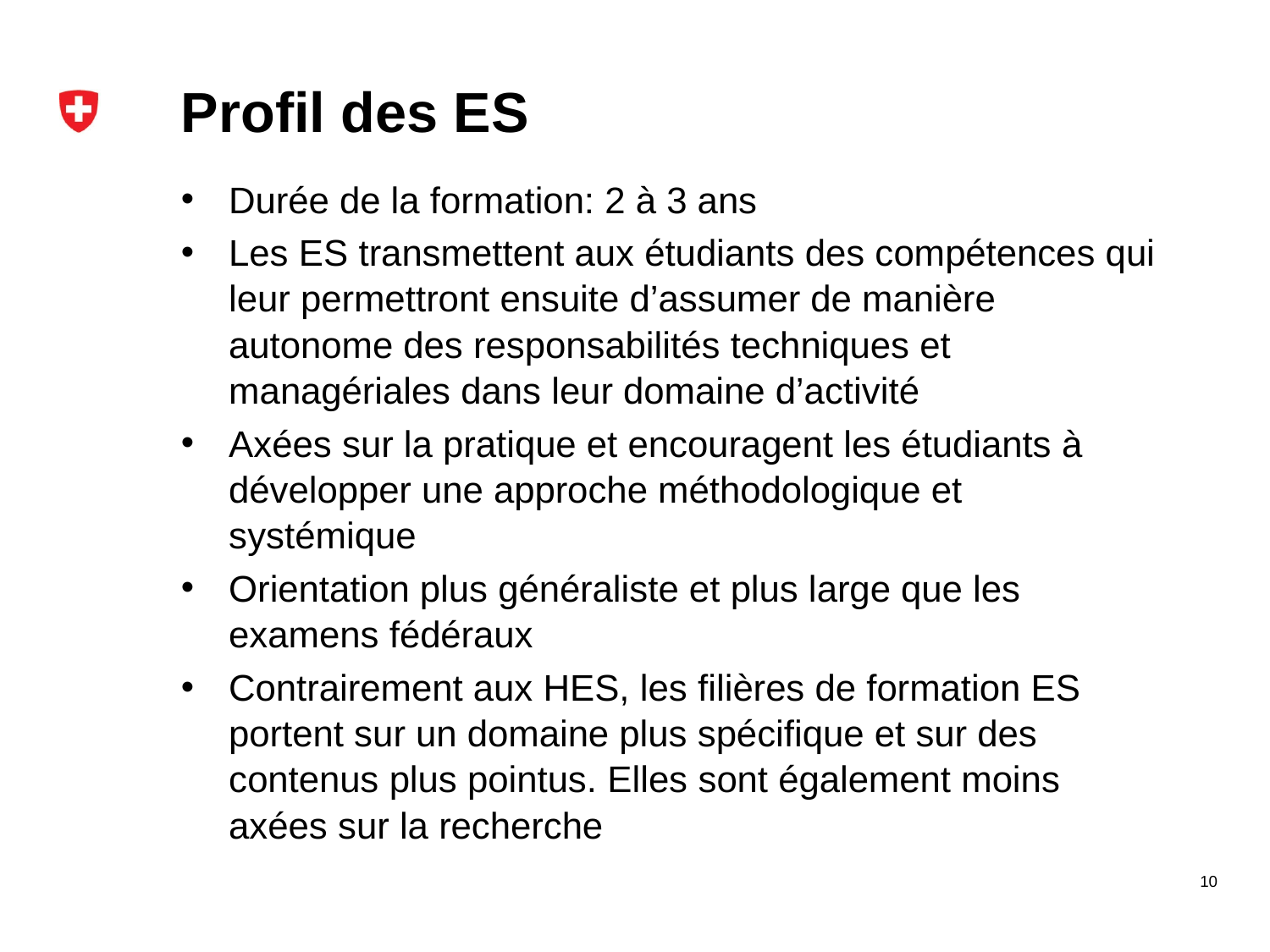

# Profil des ES
Durée de la formation: 2 à 3 ans
Les ES transmettent aux étudiants des compétences qui leur permettront ensuite d’assumer de manière autonome des responsabilités techniques et managériales dans leur domaine d’activité
Axées sur la pratique et encouragent les étudiants à développer une approche méthodologique et systémique
Orientation plus généraliste et plus large que les examens fédéraux
Contrairement aux HES, les filières de formation ES portent sur un domaine plus spécifique et sur des contenus plus pointus. Elles sont également moins axées sur la recherche
10